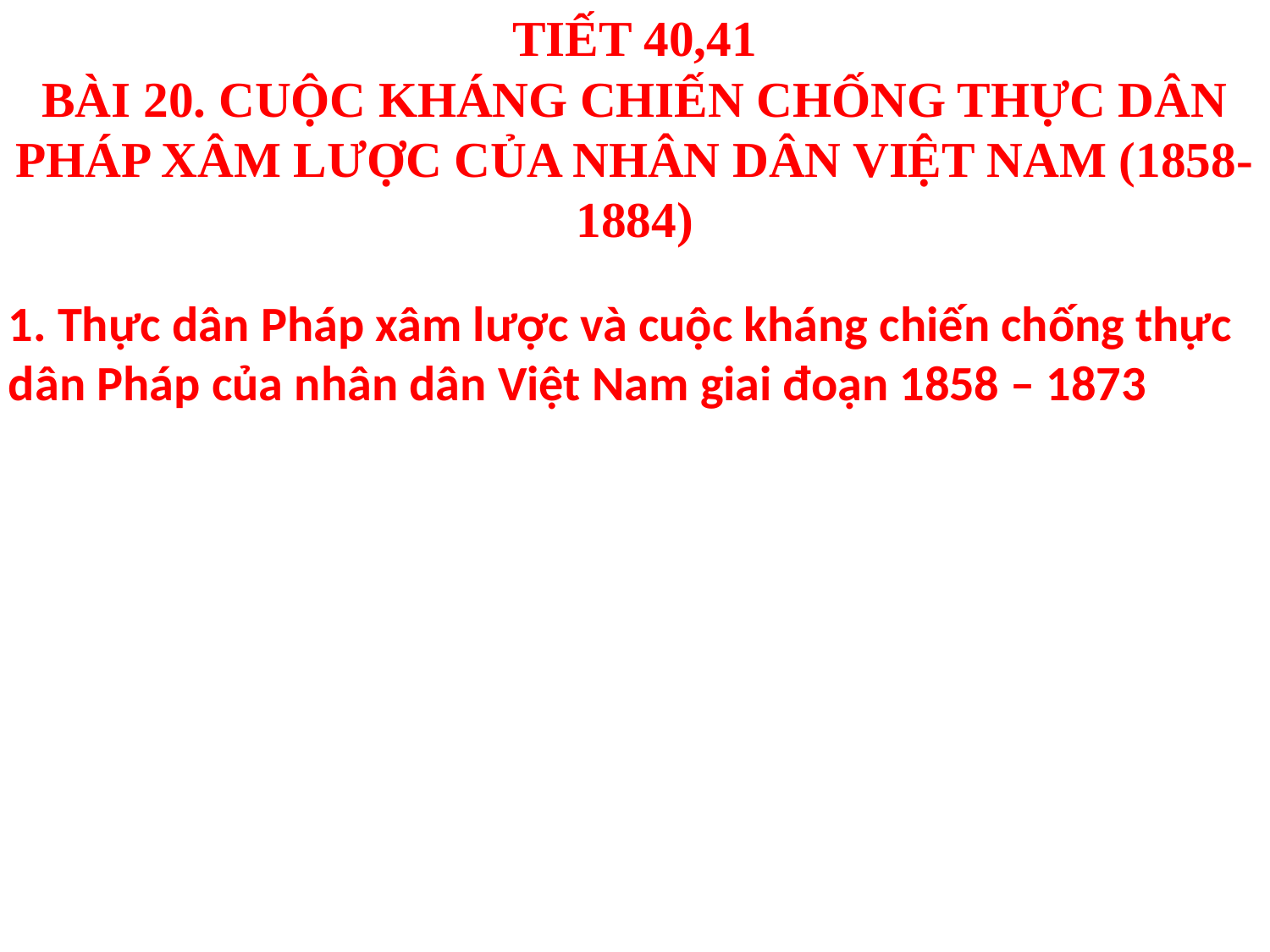

# TIẾT 40,41 BÀI 20. CUỘC KHÁNG CHIẾN CHỐNG THỰC DÂN PHÁP XÂM LƯỢC CỦA NHÂN DÂN VIỆT NAM (1858-1884)
1. Thực dân Pháp xâm lược và cuộc kháng chiến chống thực dân Pháp của nhân dân Việt Nam giai đoạn 1858 – 1873